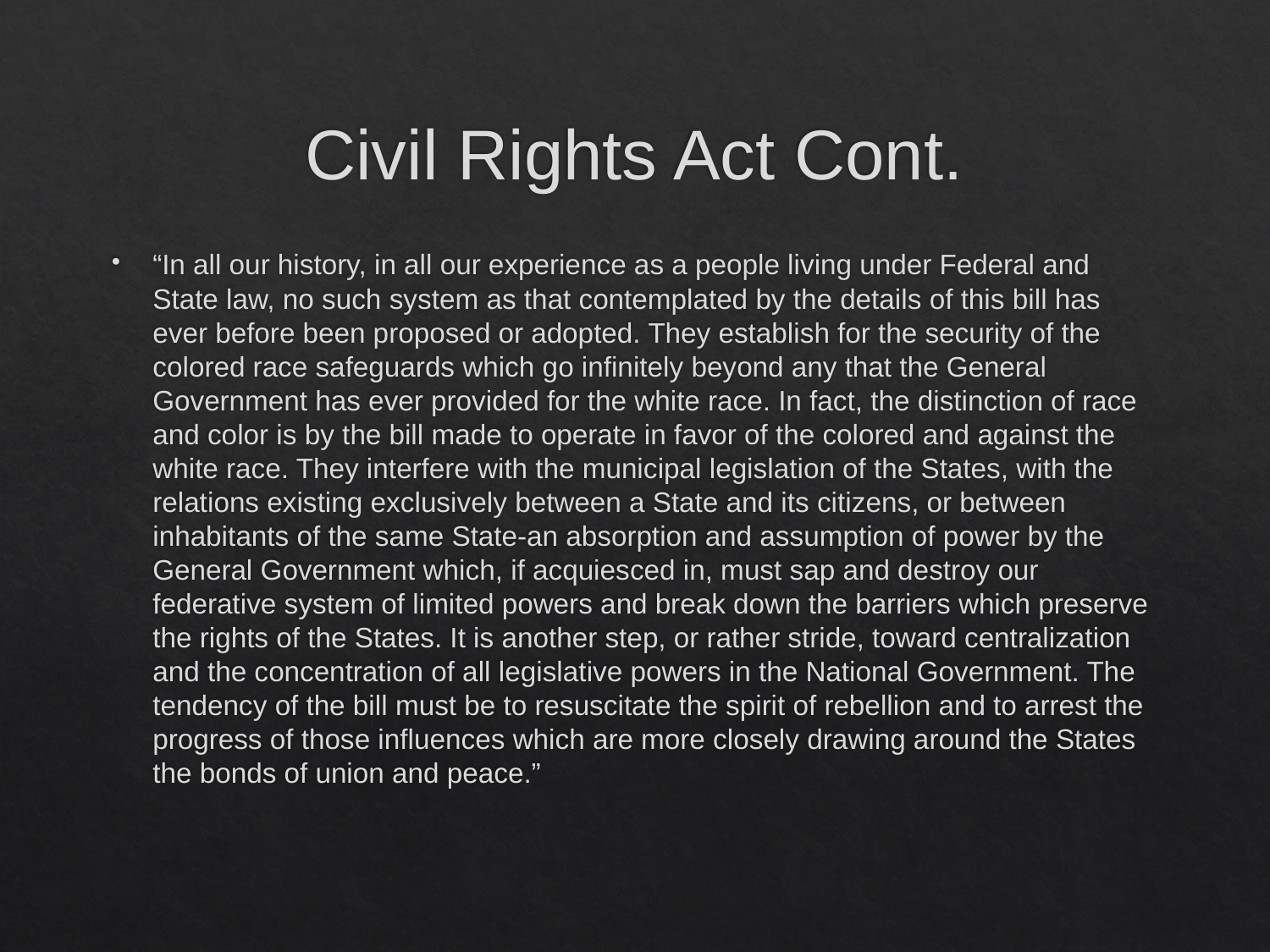

# Civil Rights Act Cont.
“In all our history, in all our experience as a people living under Federal and State law, no such system as that contemplated by the details of this bill has ever before been proposed or adopted. They establish for the security of the colored race safeguards which go infinitely beyond any that the General Government has ever provided for the white race. In fact, the distinction of race and color is by the bill made to operate in favor of the colored and against the white race. They interfere with the municipal legislation of the States, with the relations existing exclusively between a State and its citizens, or between inhabitants of the same State-an absorption and assumption of power by the General Government which, if acquiesced in, must sap and destroy our federative system of limited powers and break down the barriers which preserve the rights of the States. It is another step, or rather stride, toward centralization and the concentration of all legislative powers in the National Government. The tendency of the bill must be to resuscitate the spirit of rebellion and to arrest the progress of those influences which are more closely drawing around the States the bonds of union and peace.”